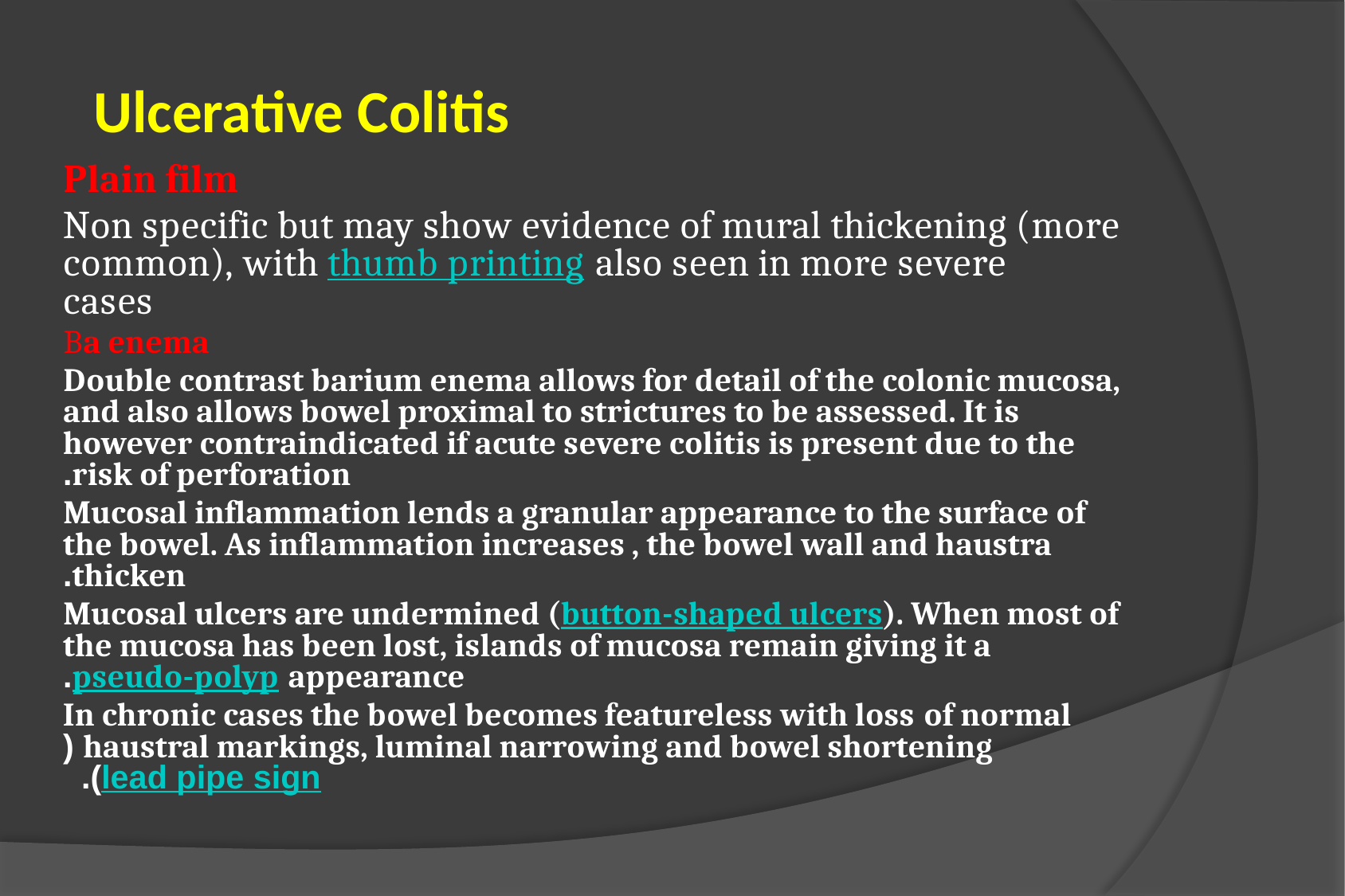

# Ulcerative Colitis
Plain film
Non specific but may show evidence of mural thickening (more common), with thumb printing also seen in more severe cases
Ba enema
Double contrast barium enema allows for detail of the colonic mucosa, and also allows bowel proximal to strictures to be assessed. It is however contraindicated if acute severe colitis is present due to the risk of perforation.
Mucosal inflammation lends a granular appearance to the surface of the bowel. As inflammation increases , the bowel wall and haustra thicken.
Mucosal ulcers are undermined (button-shaped ulcers). When most of the mucosa has been lost, islands of mucosa remain giving it a pseudo-polyp appearance.
In chronic cases the bowel becomes featureless with loss of normal haustral markings, luminal narrowing and bowel shortening (lead pipe sign).